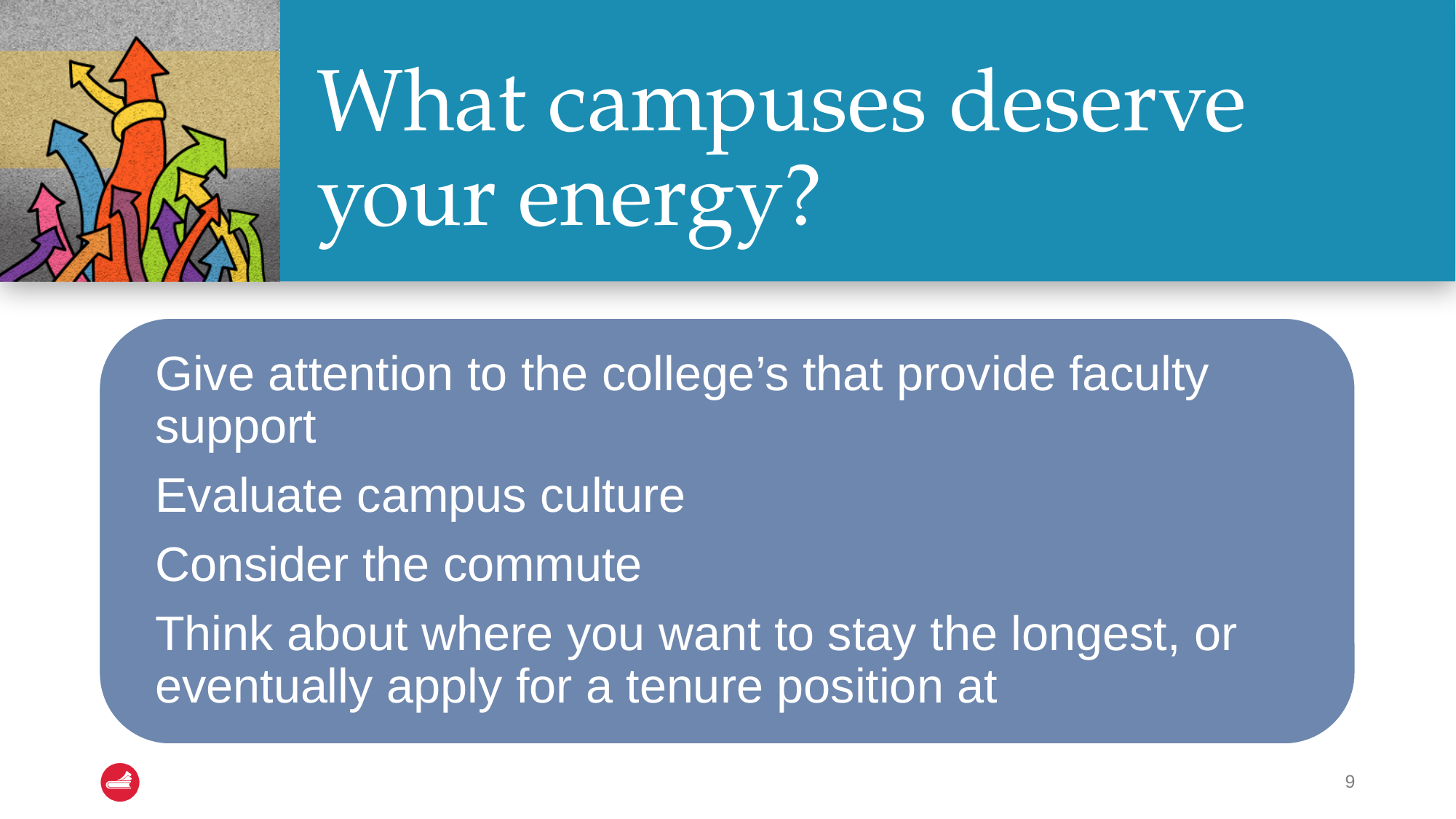

# What campuses deserve your energy?
Give attention to the college’s that provide faculty support
Evaluate campus culture
Consider the commute
Think about where you want to stay the longest, or eventually apply for a tenure position at
9